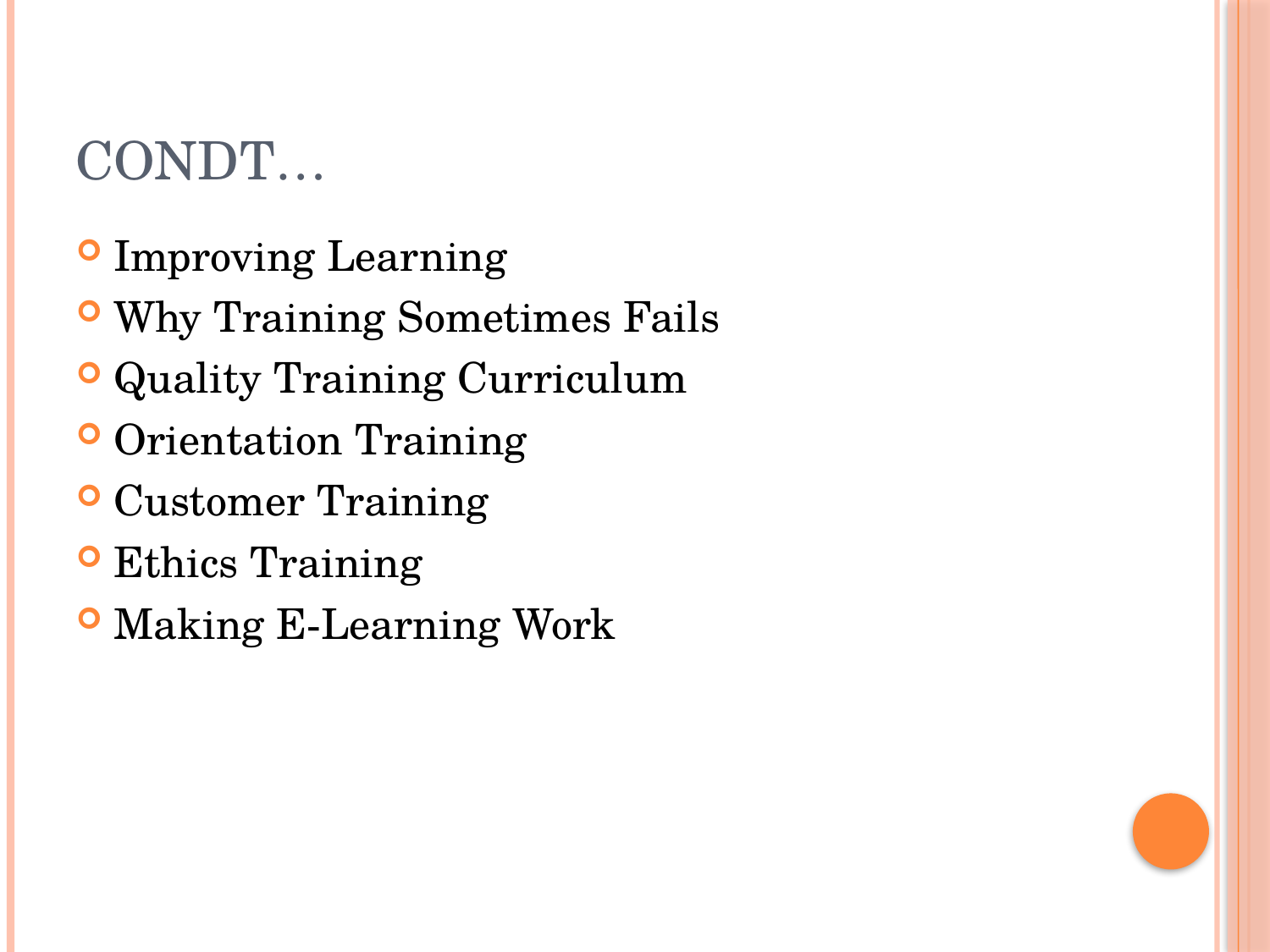

# Condt…
Improving Learning
Why Training Sometimes Fails
Quality Training Curriculum
Orientation Training
Customer Training
Ethics Training
Making E-Learning Work